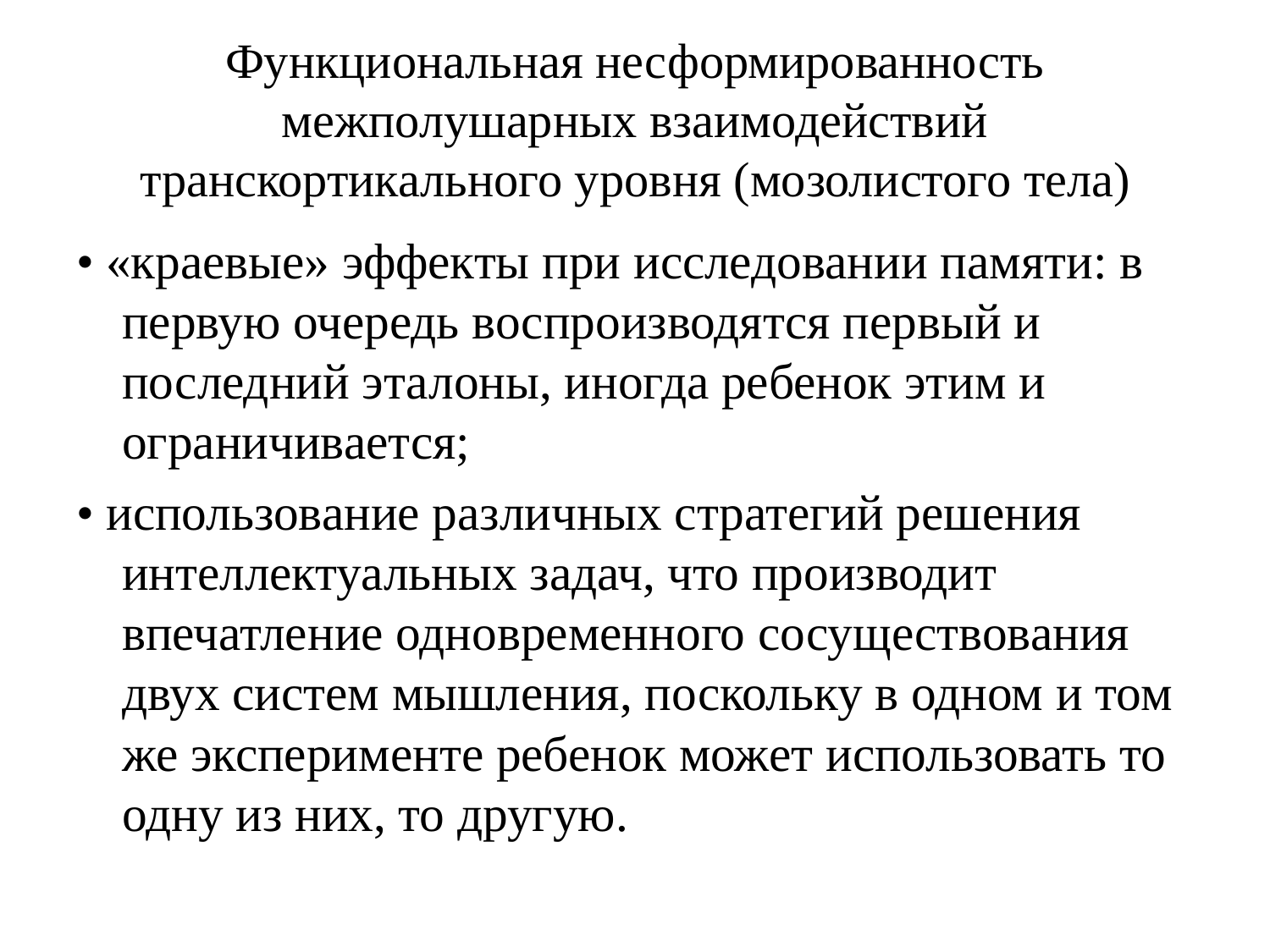

# Функциональная несформированность межполушарных взаимодействий транскортикального уровня (мозолистого тела)
• «краевые» эффекты при исследовании памяти: в первую очередь воспроизводятся первый и последний эталоны, иногда ребенок этим и ограничивается;
• использование различных стратегий решения интеллектуальных задач, что производит впечатление одновременного сосуществования двух систем мышления, поскольку в одном и том же эксперименте ребенок может использовать то одну из них, то другую.